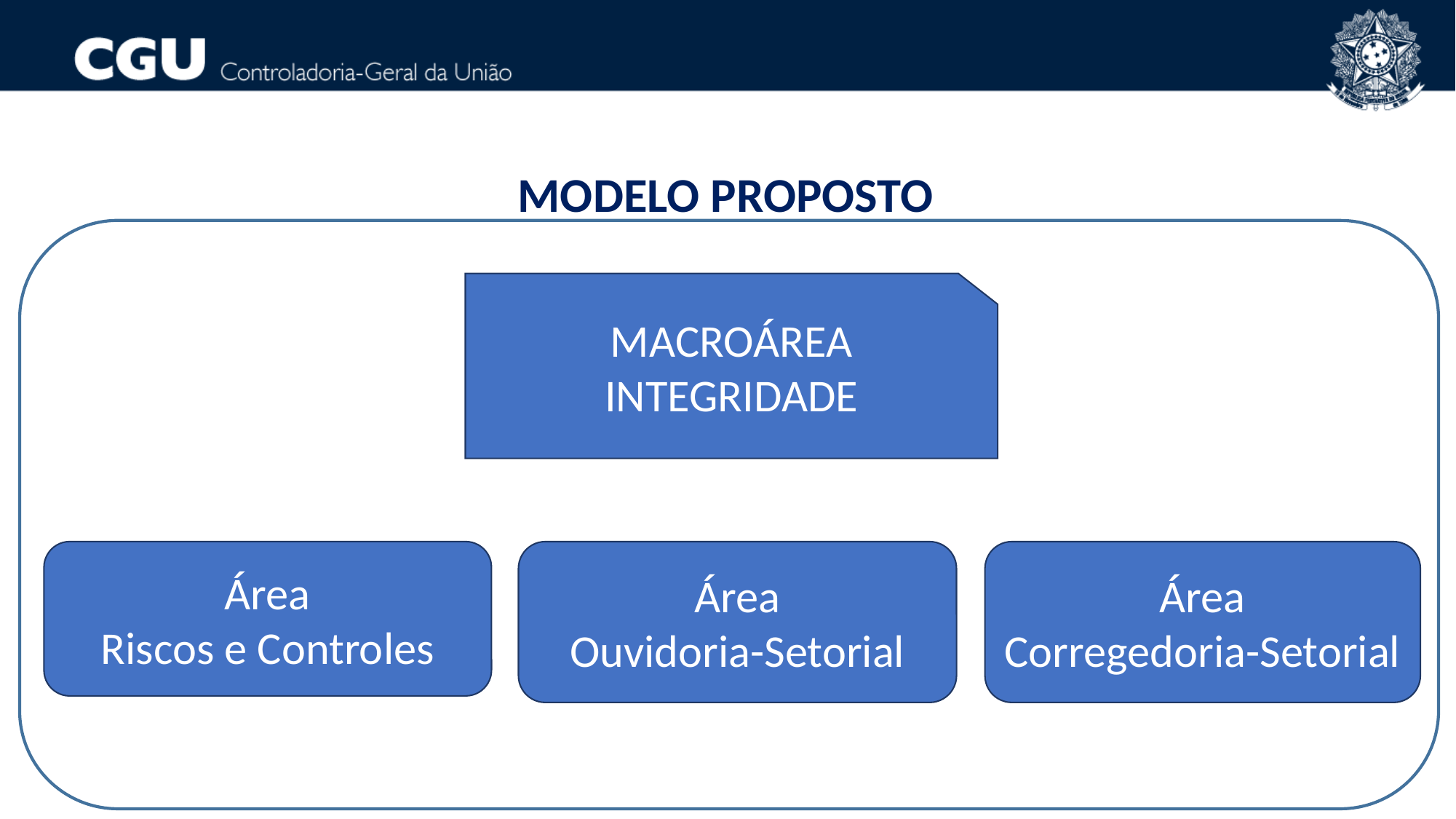

MODELO PROPOSTO

MACROÁREA
INTEGRIDADE

Área
Riscos e Controles
Área
Ouvidoria-Setorial
Área
Corregedoria-Setorial